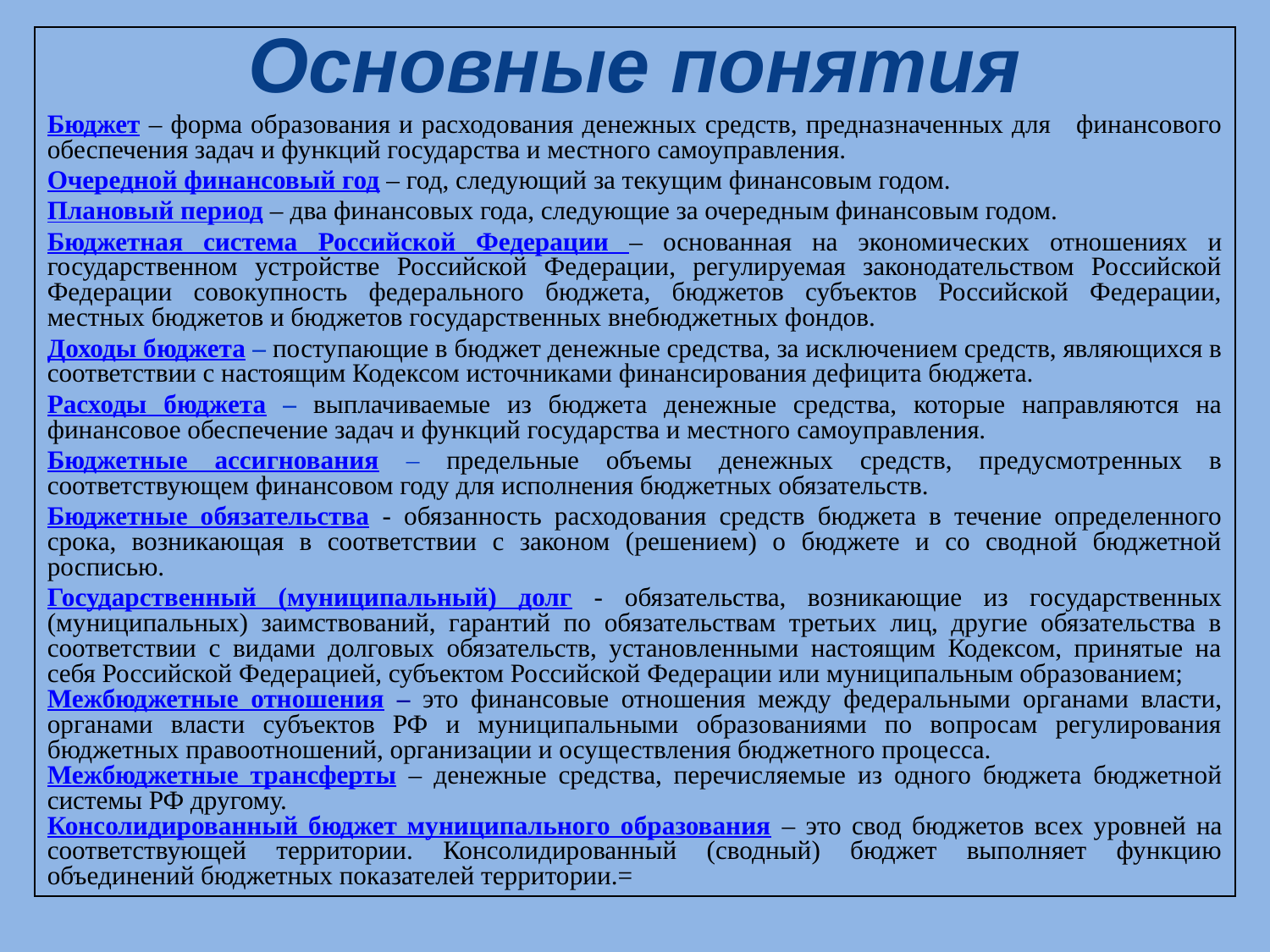

Основные понятия
Бюджет – форма образования и расходования денежных средств, предназначенных для   финансового обеспечения задач и функций государства и местного самоуправления.
Очередной финансовый год – год, следующий за текущим финансовым годом.
Плановый период – два финансовых года, следующие за очередным финансовым годом.
Бюджетная система Российской Федерации – основанная на экономических отношениях и государственном устройстве Российской Федерации, регулируемая законодательством Российской Федерации совокупность федерального бюджета, бюджетов субъектов Российской Федерации, местных бюджетов и бюджетов государственных внебюджетных фондов.
Доходы бюджета – поступающие в бюджет денежные средства, за исключением средств, являющихся в соответствии с настоящим Кодексом источниками финансирования дефицита бюджета.
Расходы бюджета – выплачиваемые из бюджета денежные средства, которые направляются на финансовое обеспечение задач и функций государства и местного самоуправления.
Бюджетные ассигнования – предельные объемы денежных средств, предусмотренных в соответствующем финансовом году для исполнения бюджетных обязательств.
Бюджетные обязательства - обязанность расходования средств бюджета в течение определенного срока, возникающая в соответствии с законом (решением) о бюджете и со сводной бюджетной росписью.
Государственный (муниципальный) долг - обязательства, возникающие из государственных (муниципальных) заимствований, гарантий по обязательствам третьих лиц, другие обязательства в соответствии с видами долговых обязательств, установленными настоящим Кодексом, принятые на себя Российской Федерацией, субъектом Российской Федерации или муниципальным образованием;
Межбюджетные отношения – это финансовые отношения между федеральными органами власти, органами власти субъектов РФ и муниципальными образованиями по вопросам регулирования бюджетных правоотношений, организации и осуществления бюджетного процесса.
Межбюджетные трансферты – денежные средства, перечисляемые из одного бюджета бюджетной системы РФ другому.
Консолидированный бюджет муниципального образования – это свод бюджетов всех уровней на соответствующей территории. Консолидированный (сводный) бюджет выполняет функцию объединений бюджетных показателей территории.=